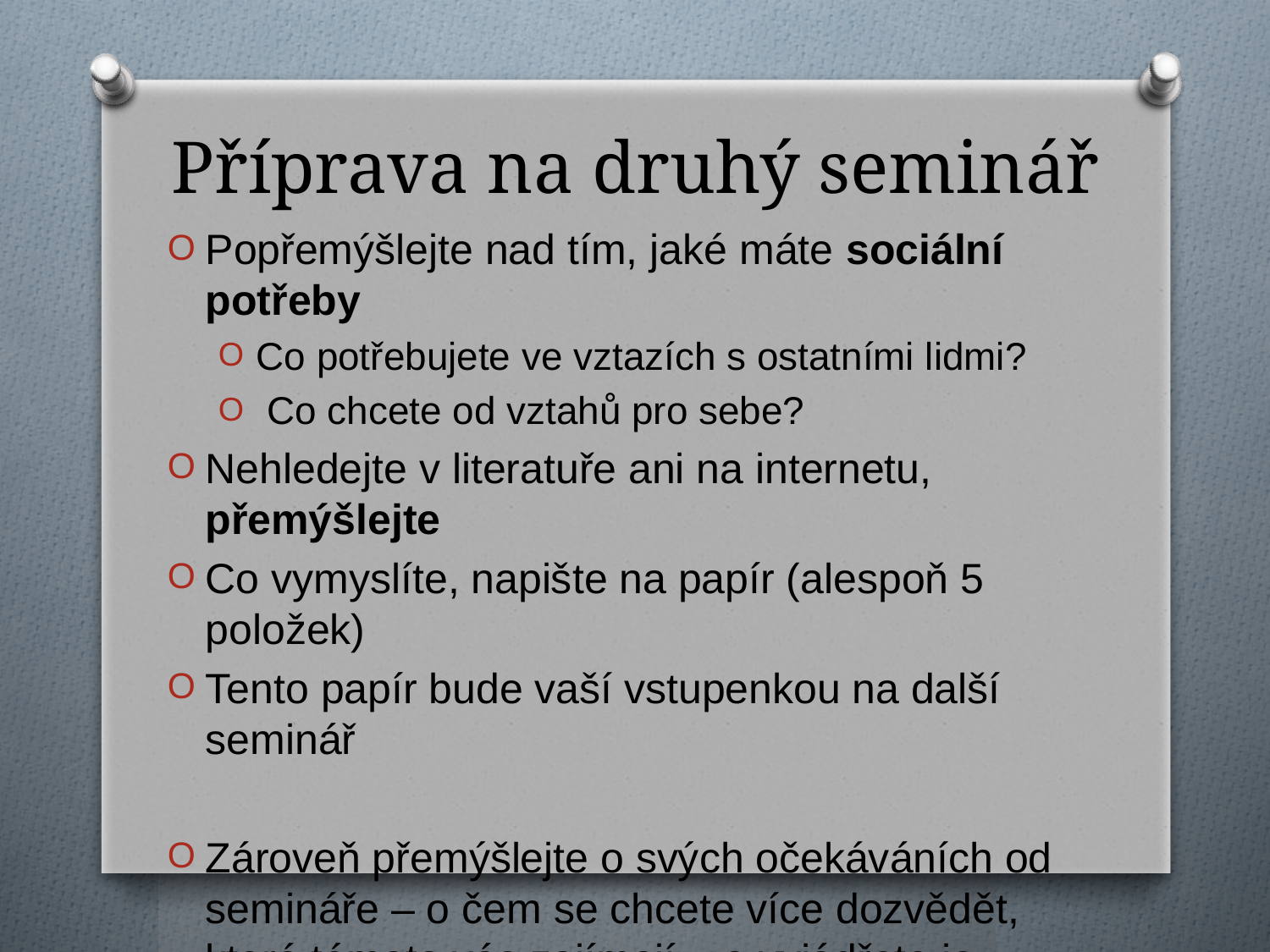

# Příprava na druhý seminář
Popřemýšlejte nad tím, jaké máte sociální potřeby
Co potřebujete ve vztazích s ostatními lidmi?
 Co chcete od vztahů pro sebe?
Nehledejte v literatuře ani na internetu, přemýšlejte
Co vymyslíte, napište na papír (alespoň 5 položek)
Tento papír bude vaší vstupenkou na další seminář

Zároveň přemýšlejte o svých očekáváních od semináře – o čem se chcete více dozvědět, která témata vás zajímají – a vyjádřete je otázkami.